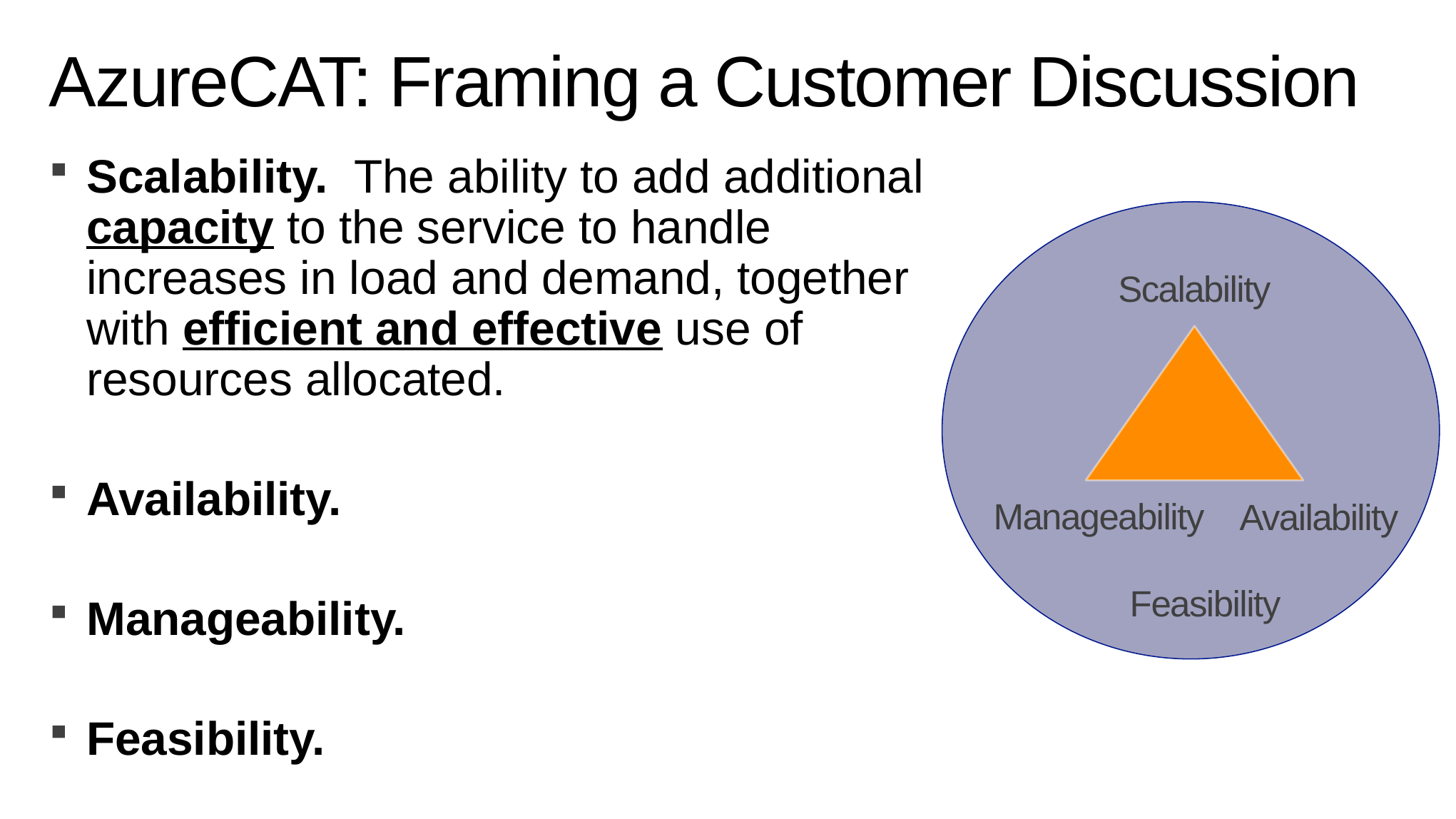

# AzureCAT: Framing a Customer Discussion
Scalability.  The ability to add additional capacity to the service to handle increases in load and demand, together with efficient and effective use of resources allocated.

Availability.

Manageability.

Feasibility.

Scalability

Manageability
Availability
Feasibility